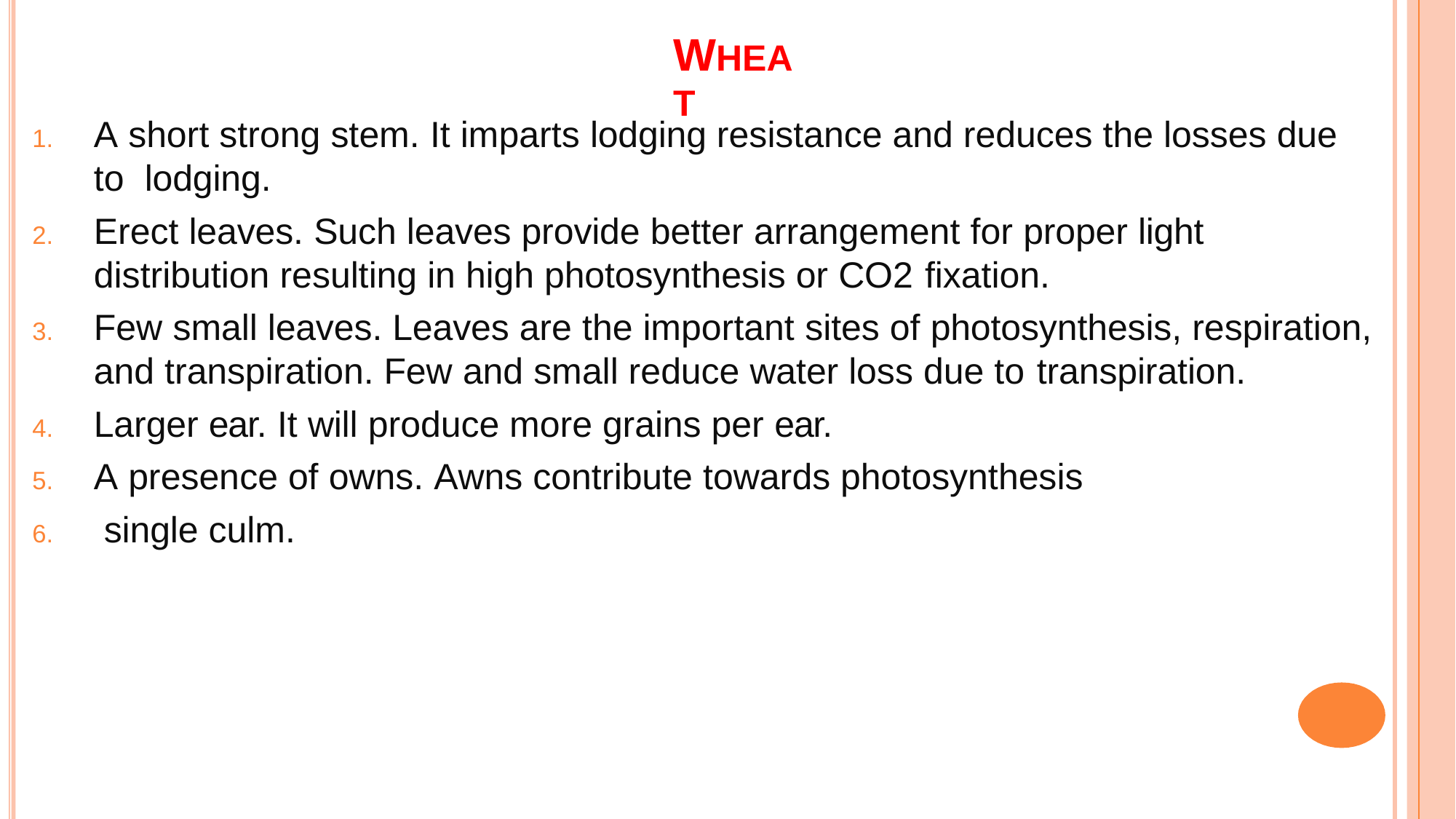

# WHEAT
A short strong stem. It imparts lodging resistance and reduces the losses due to  lodging.
Erect leaves. Such leaves provide better arrangement for proper light
distribution resulting in high photosynthesis or CO2 fixation.
Few small leaves. Leaves are the important sites of photosynthesis, respiration,
and transpiration. Few and small reduce water loss due to transpiration.
Larger ear. It will produce more grains per ear.
A presence of owns. Awns contribute towards photosynthesis
single culm.